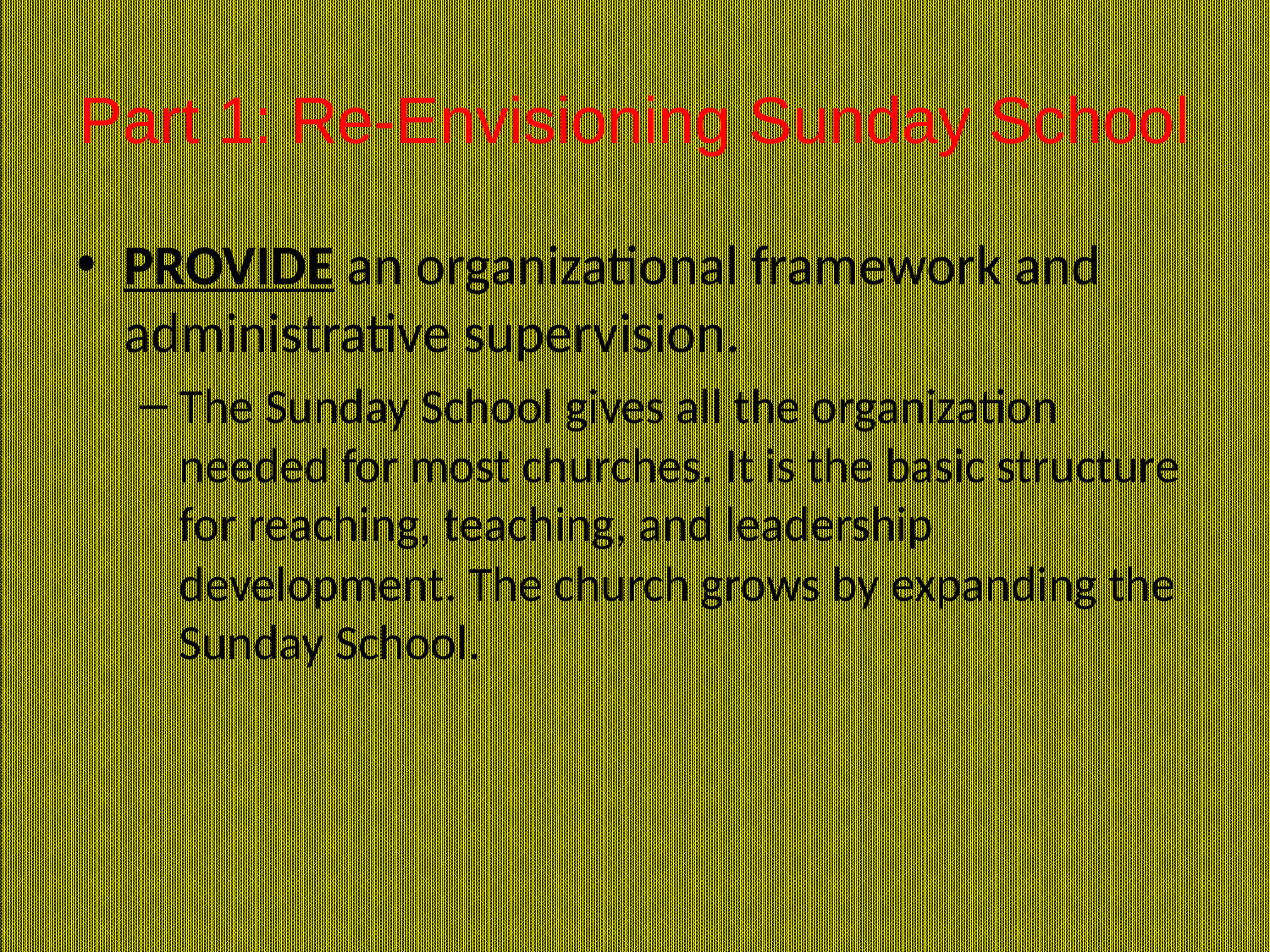

# Part 1: Re-Envisioning Sunday School
PROVIDE an organizational framework and administrative supervision.
The Sunday School gives all the organization needed for most churches. It is the basic structure for reaching, teaching, and leadership development. The church grows by expanding the Sunday School.